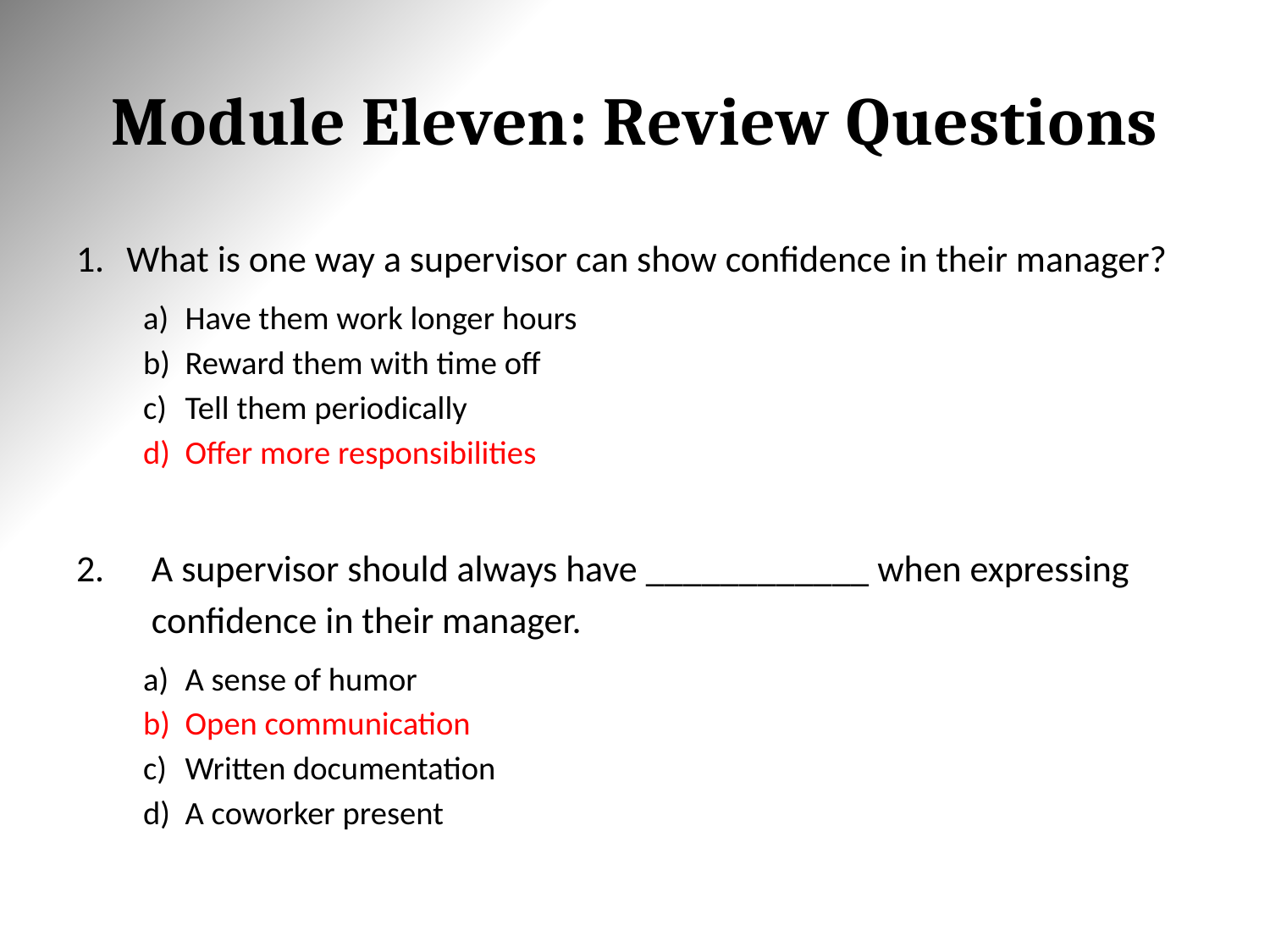

# Module Eleven: Review Questions
What is one way a supervisor can show confidence in their manager?
Have them work longer hours
Reward them with time off
Tell them periodically
Offer more responsibilities

A supervisor should always have ____________ when expressing confidence in their manager.
A sense of humor
Open communication
Written documentation
A coworker present